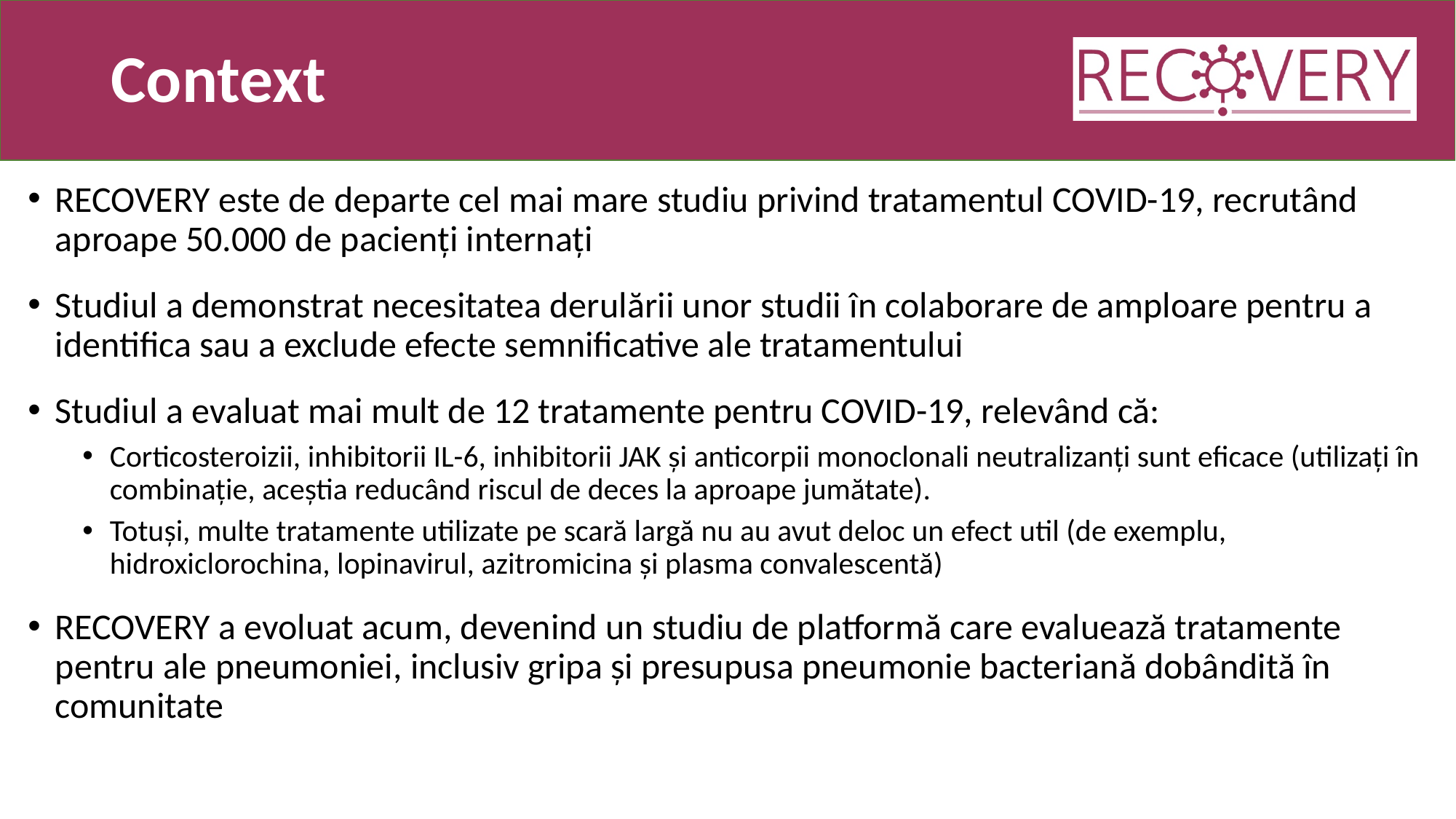

# Context
RECOVERY este de departe cel mai mare studiu privind tratamentul COVID-19, recrutând aproape 50.000 de pacienți internați
Studiul a demonstrat necesitatea derulării unor studii în colaborare de amploare pentru a identifica sau a exclude efecte semnificative ale tratamentului
Studiul a evaluat mai mult de 12 tratamente pentru COVID-19, relevând că:
Corticosteroizii, inhibitorii IL-6, inhibitorii JAK și anticorpii monoclonali neutralizanți sunt eficace (utilizați în combinație, aceștia reducând riscul de deces la aproape jumătate).
Totuși, multe tratamente utilizate pe scară largă nu au avut deloc un efect util (de exemplu, hidroxiclorochina, lopinavirul, azitromicina și plasma convalescentă)
RECOVERY a evoluat acum, devenind un studiu de platformă care evaluează tratamente pentru ale pneumoniei, inclusiv gripa și presupusa pneumonie bacteriană dobândită în comunitate